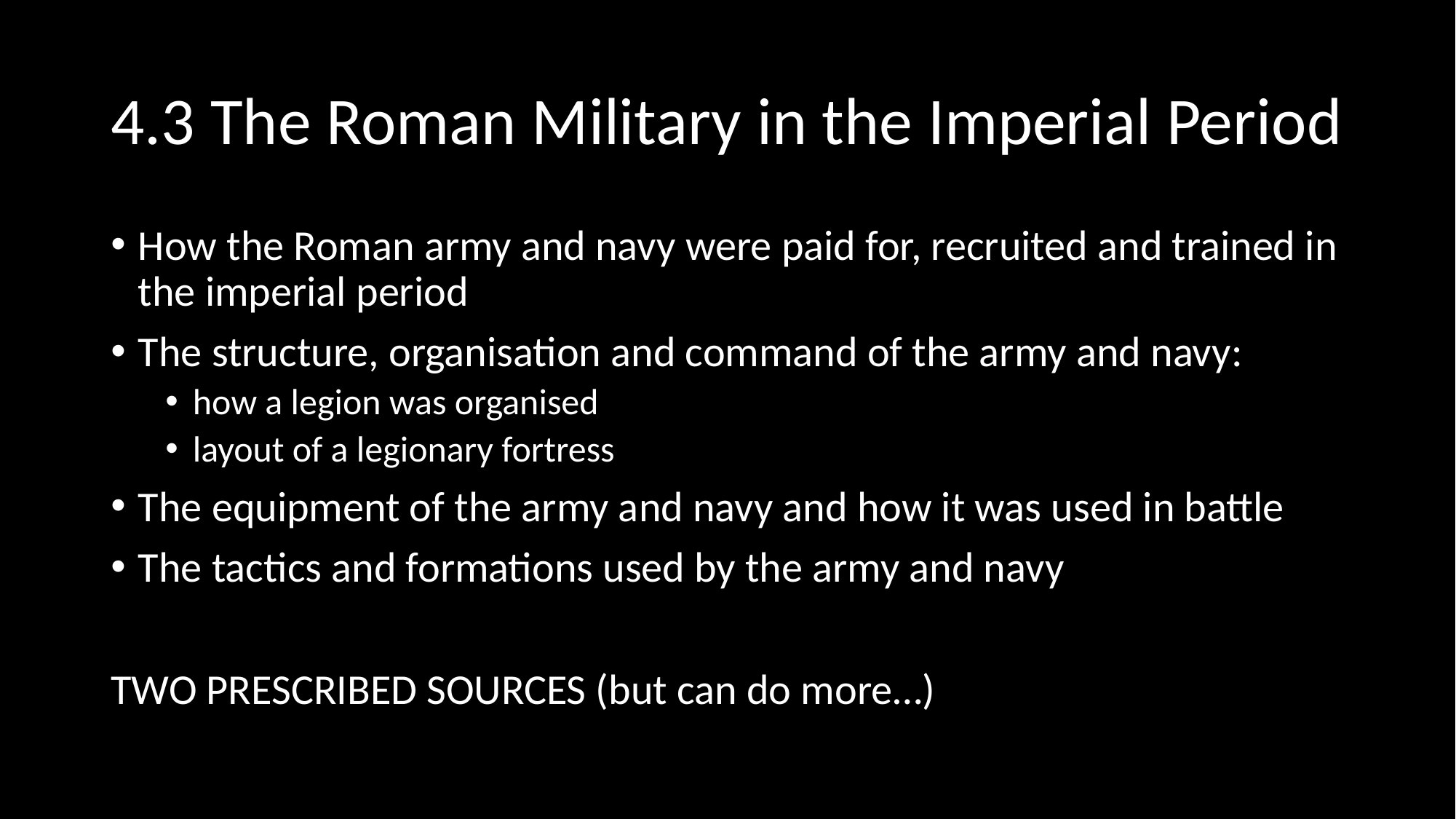

# 4.3 The Roman Military in the Imperial Period
How the Roman army and navy were paid for, recruited and trained in the imperial period
The structure, organisation and command of the army and navy:
how a legion was organised
layout of a legionary fortress
The equipment of the army and navy and how it was used in battle
The tactics and formations used by the army and navy

TWO PRESCRIBED SOURCES (but can do more…)